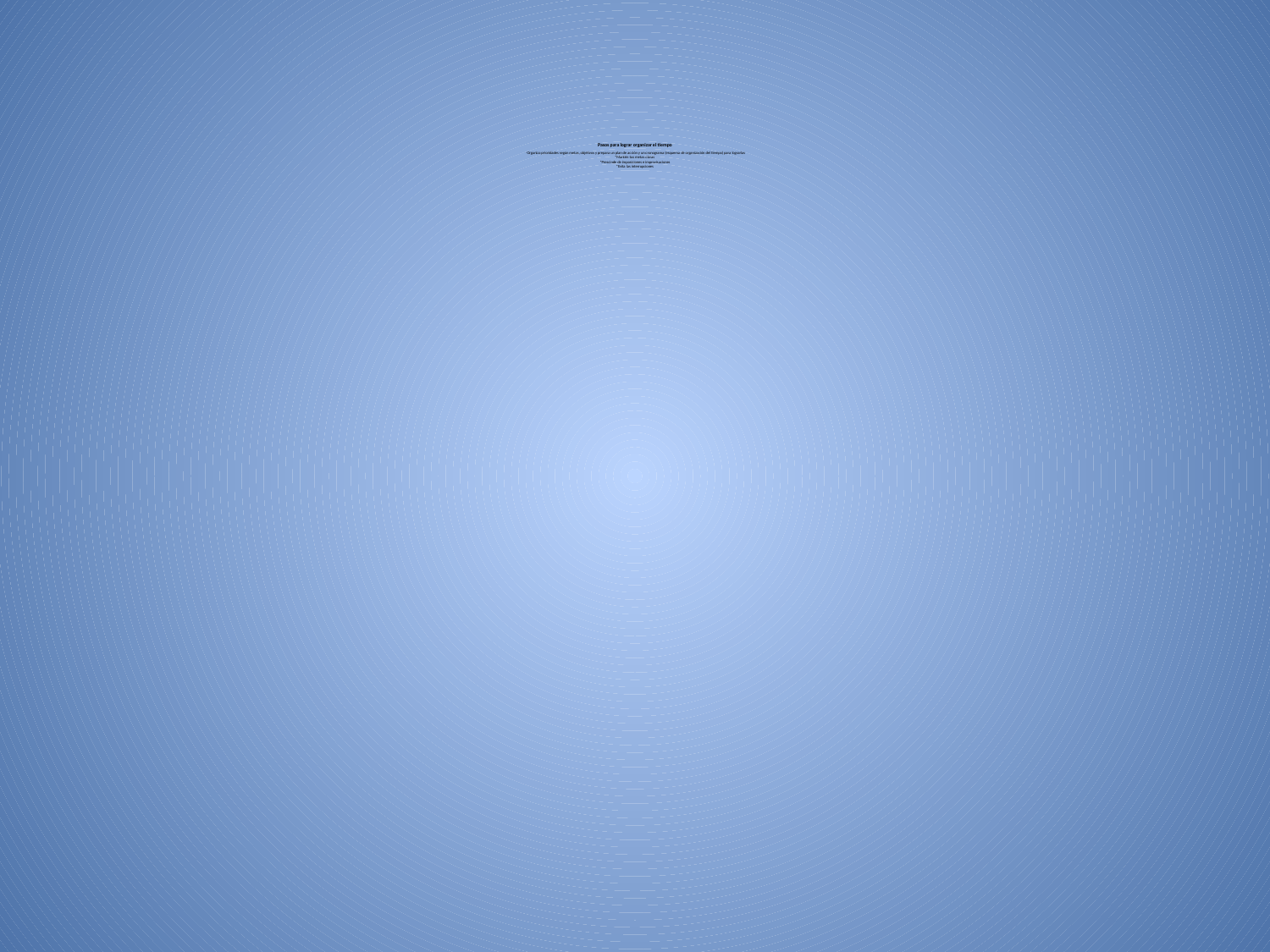

# Pasos para lograr organizar el tiempo *Organiza prioridades según metas, objetivos y prepara un plan de acción y un cronograma (esquema de organización del tiempo) para lograrlas *Mantén tus metas claras *Prescinde de imposiciones e improvisaciones *Evita las interrupciones